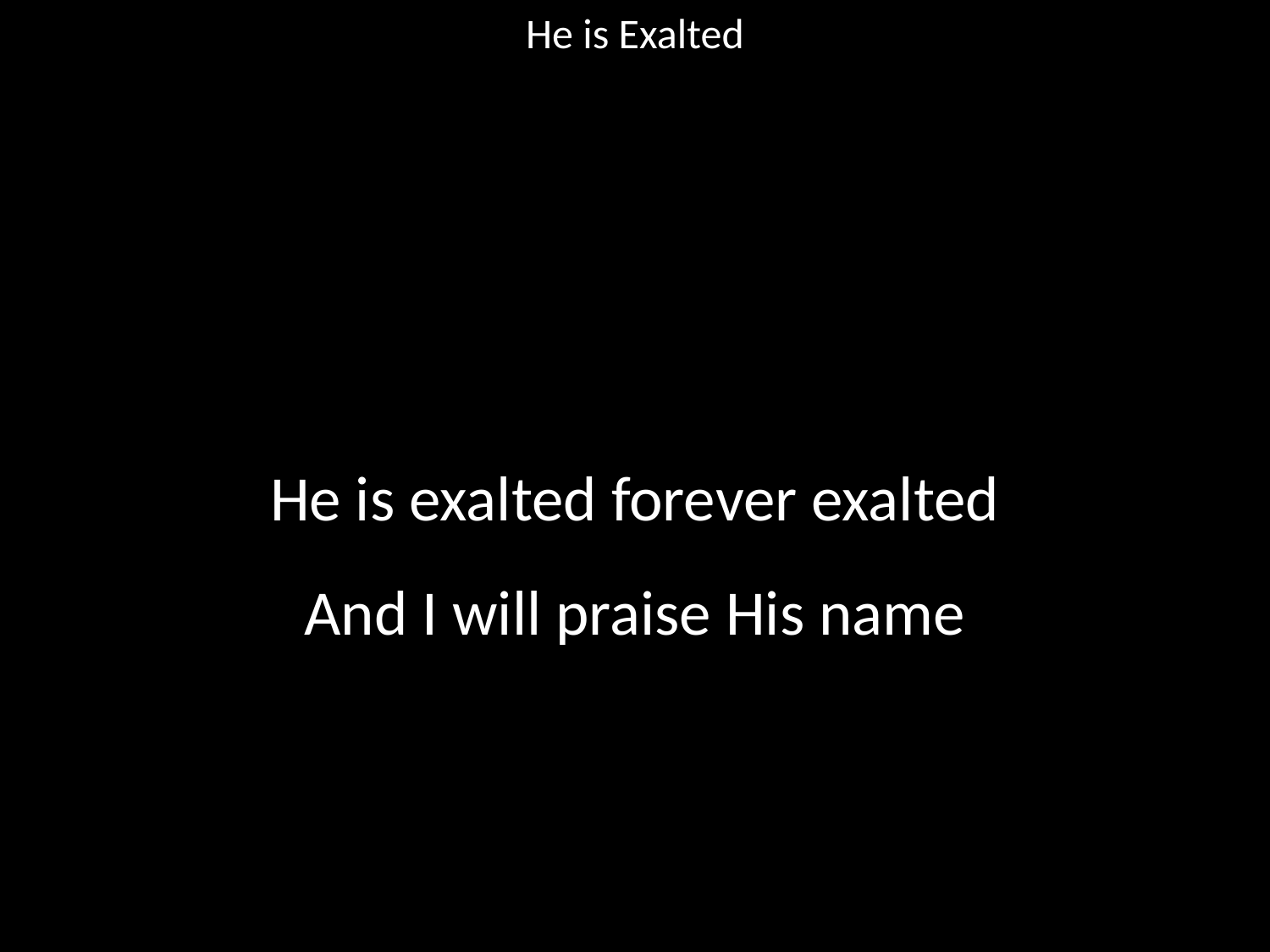

He is Exalted
#
He is exalted forever exalted
And I will praise His name